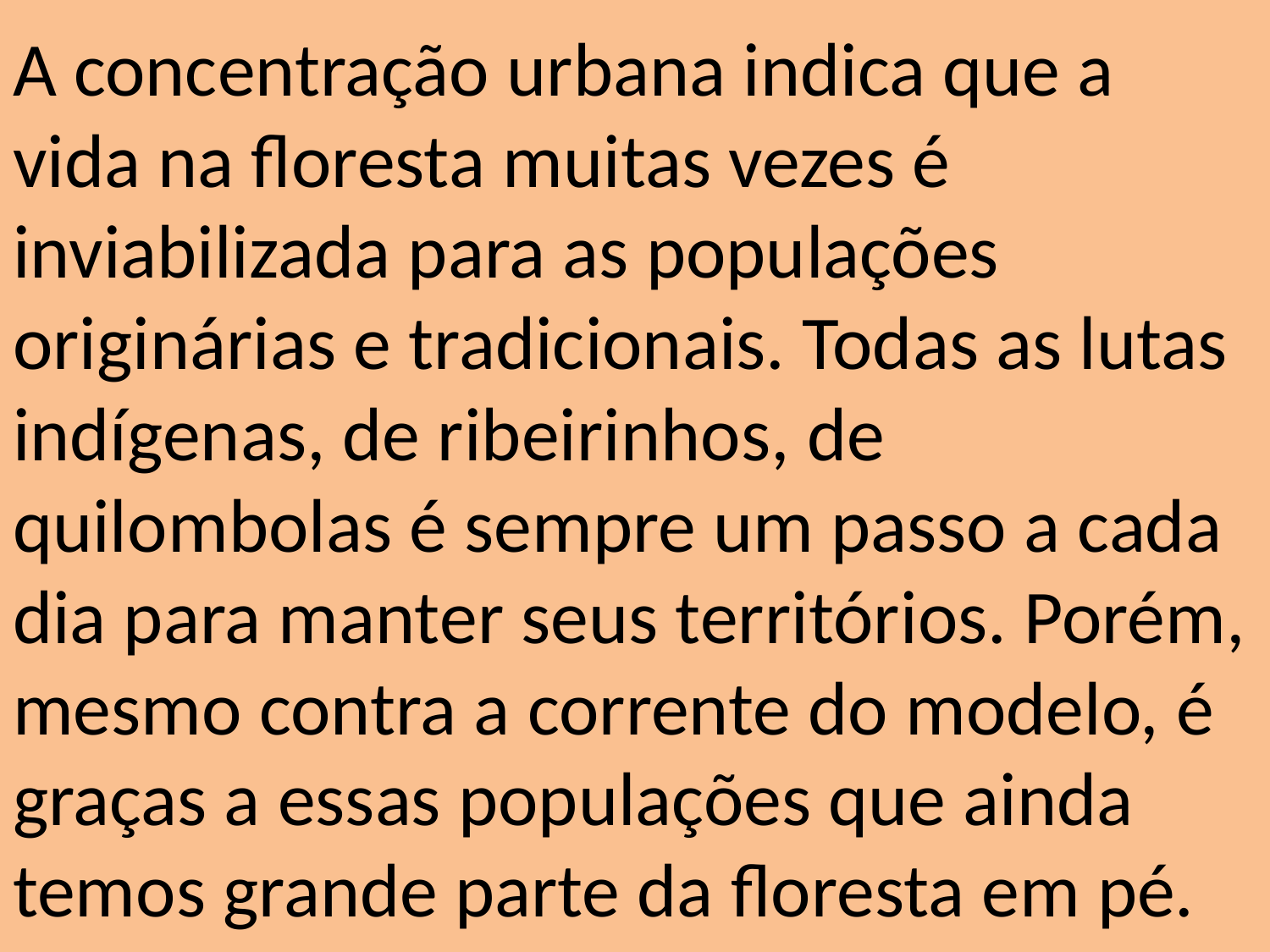

# A concentração urbana indica que a vida na floresta muitas vezes é inviabilizada para as populações originárias e tradicionais. Todas as lutas indígenas, de ribeirinhos, de quilombolas é sempre um passo a cada dia para manter seus territórios. Porém, mesmo contra a corrente do modelo, é graças a essas populações que ainda temos grande parte da floresta em pé.